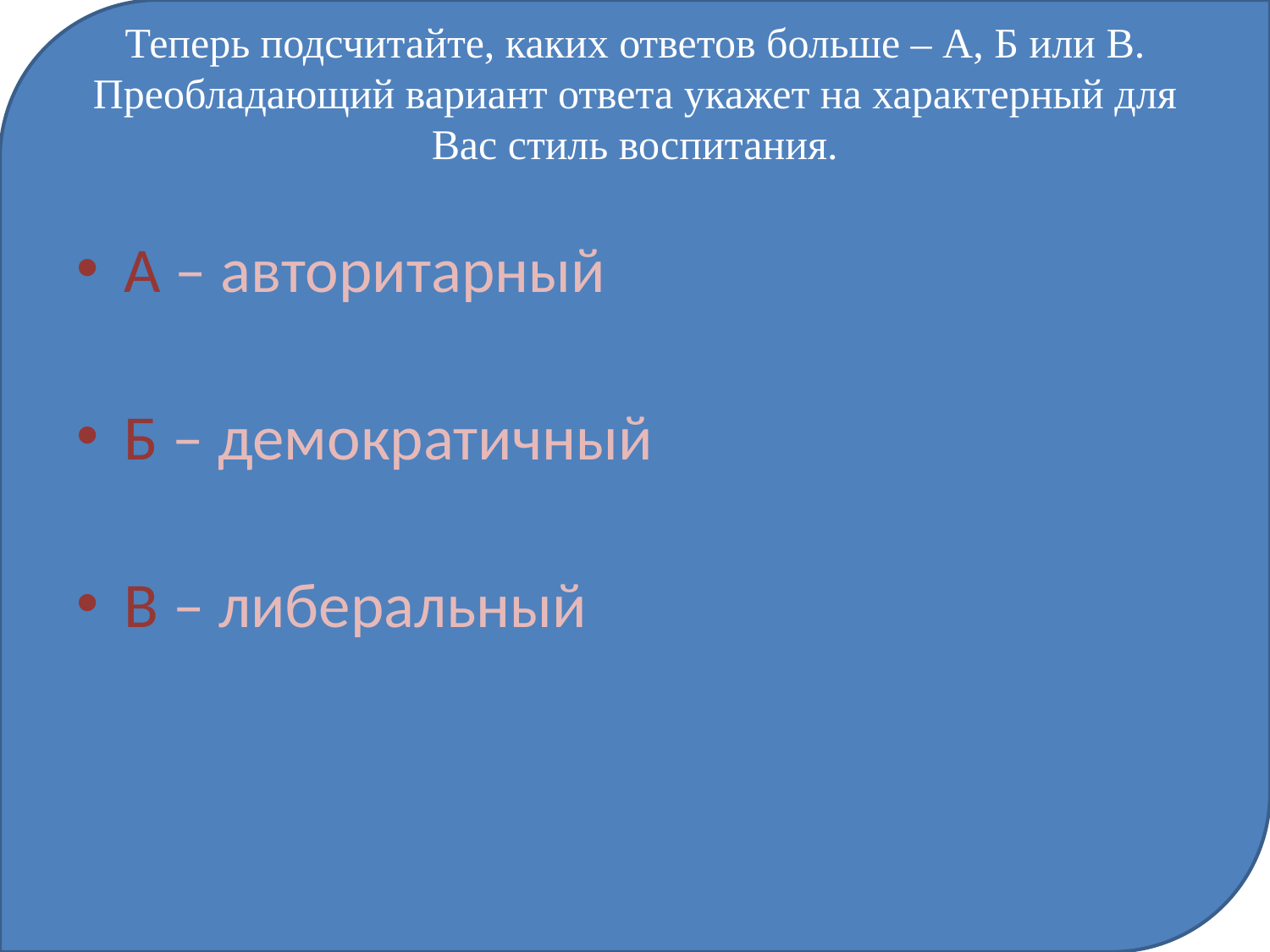

# Теперь подсчитайте, каких ответов больше – А, Б или В. Преобладающий вариант ответа укажет на характерный для Вас стиль воспитания.
А – авторитарный

Б – демократичный

В – либеральный